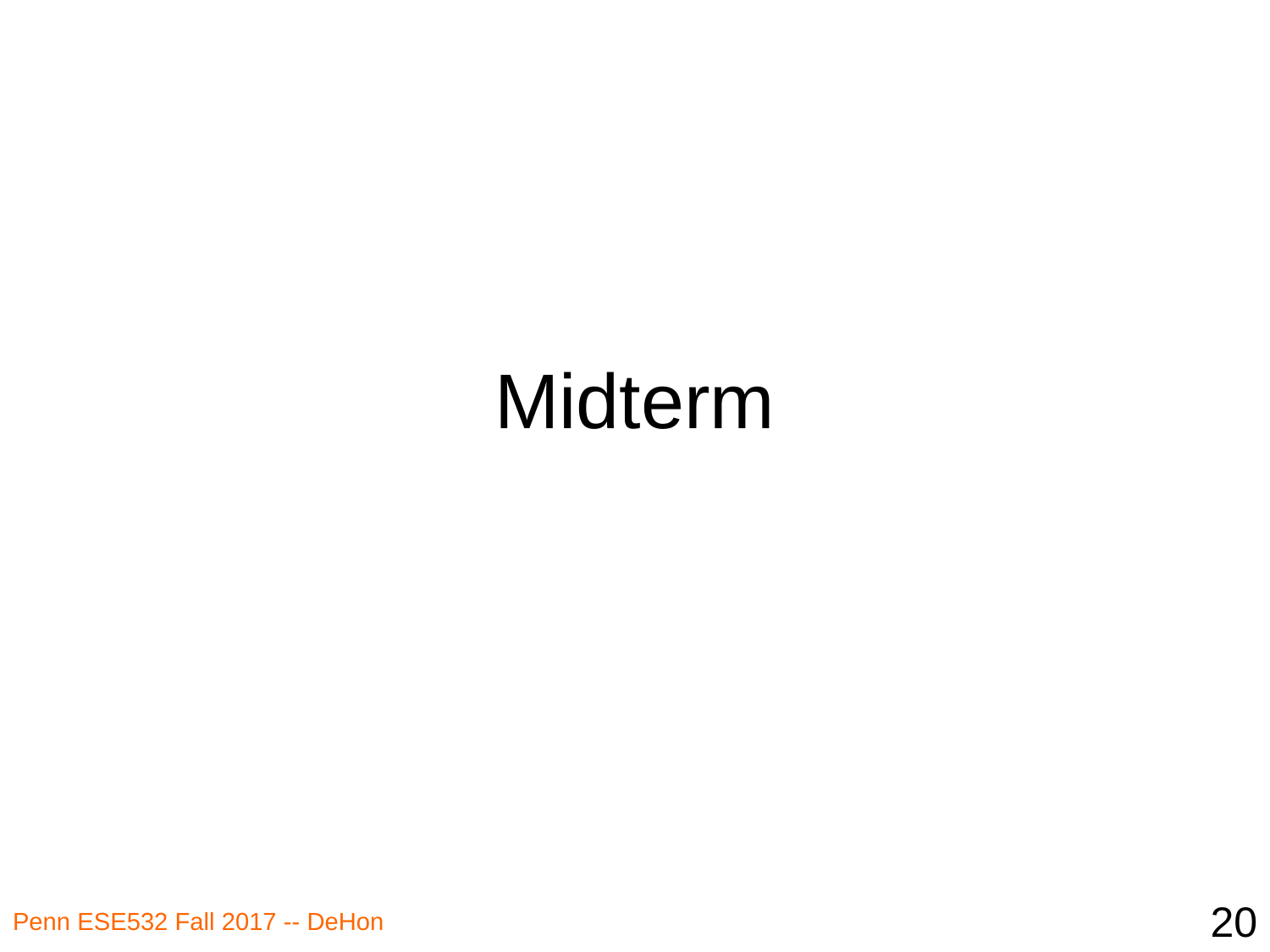

# Midterm

20
Penn ESE532 Fall 2017 -- DeHon